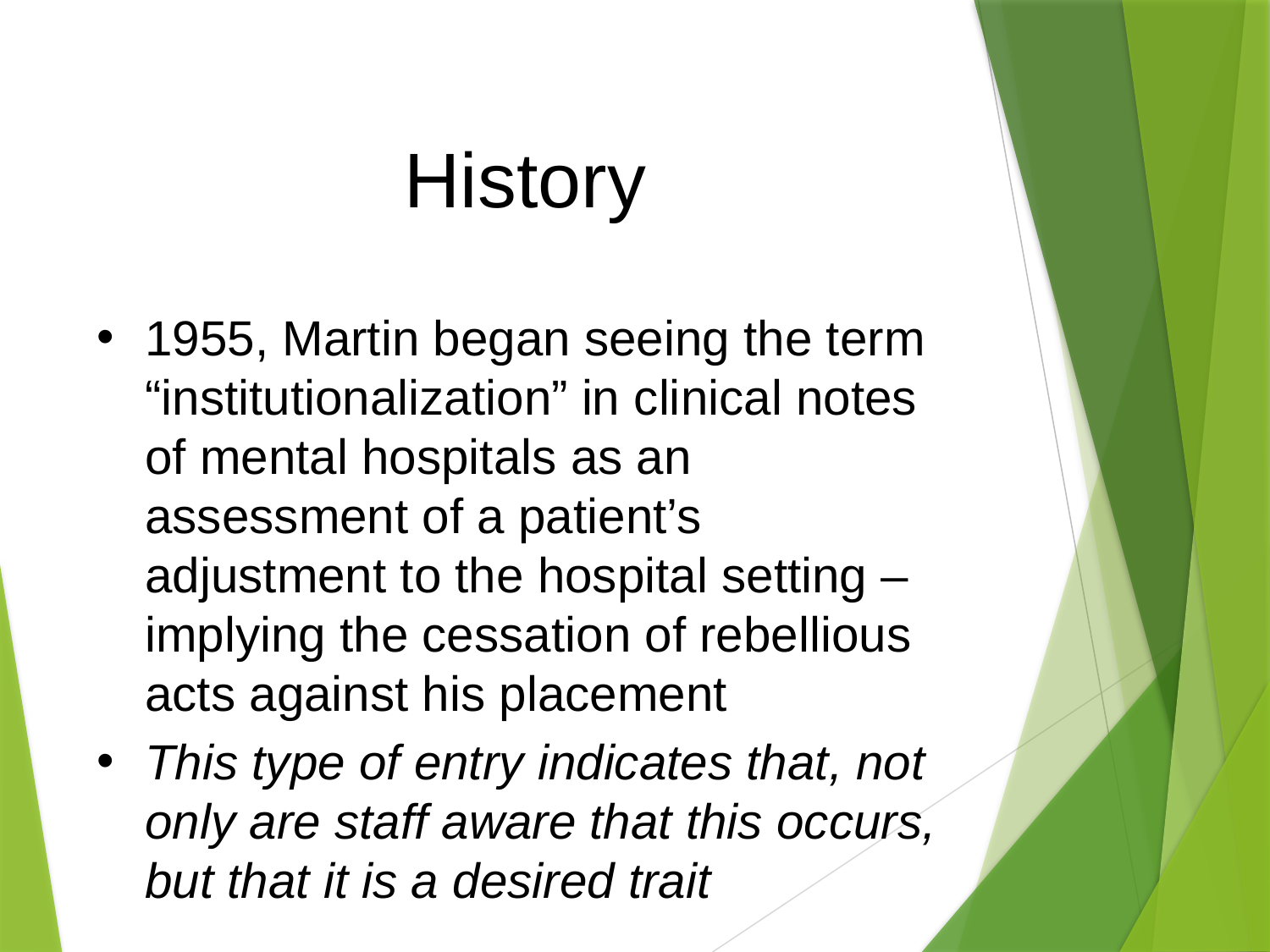

# History
1955, Martin began seeing the term “institutionalization” in clinical notes of mental hospitals as an assessment of a patient’s adjustment to the hospital setting – implying the cessation of rebellious acts against his placement
This type of entry indicates that, not only are staff aware that this occurs, but that it is a desired trait